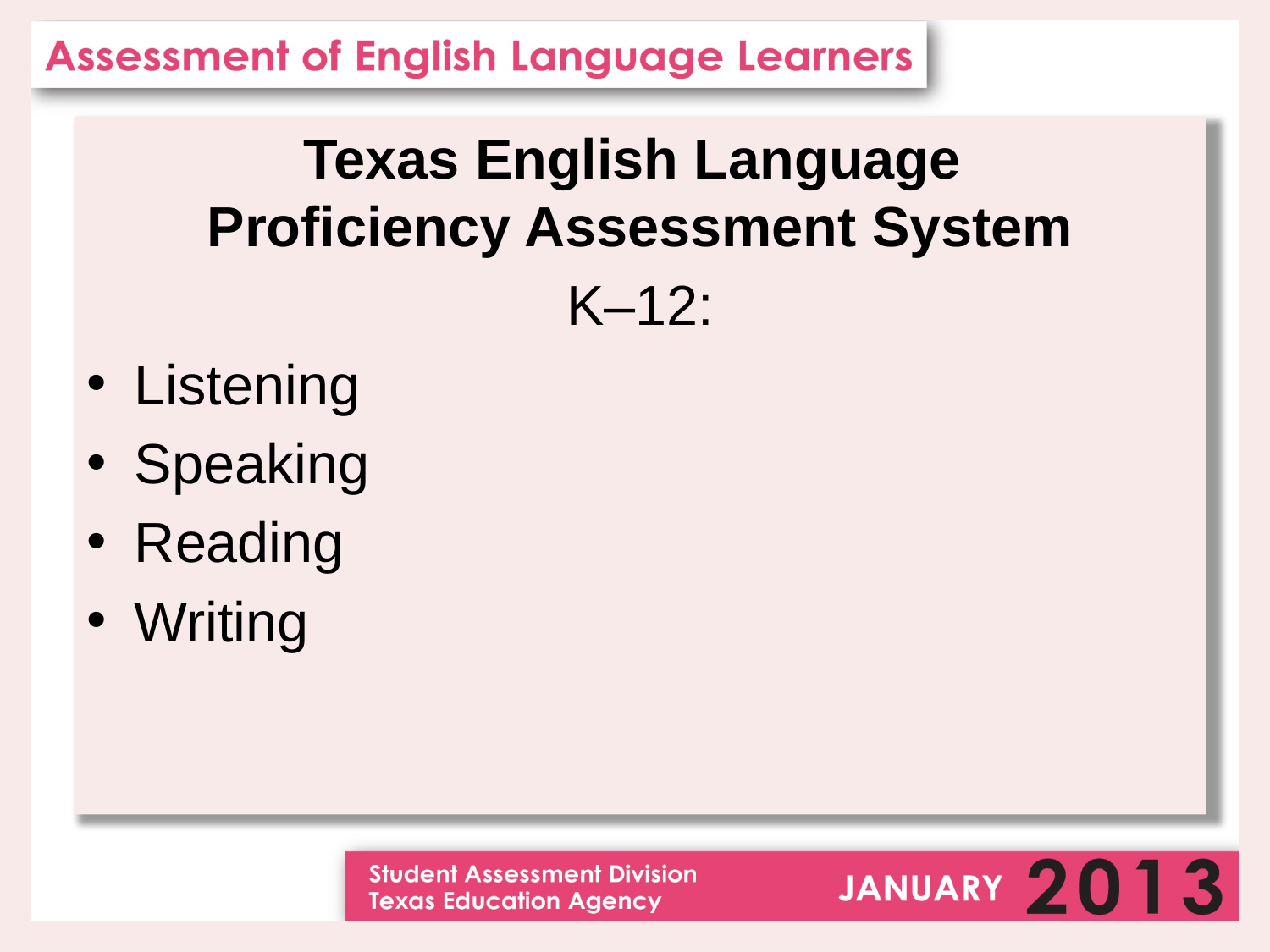

Texas English Language
Proficiency Assessment System
K–12:
Listening
Speaking
Reading
Writing